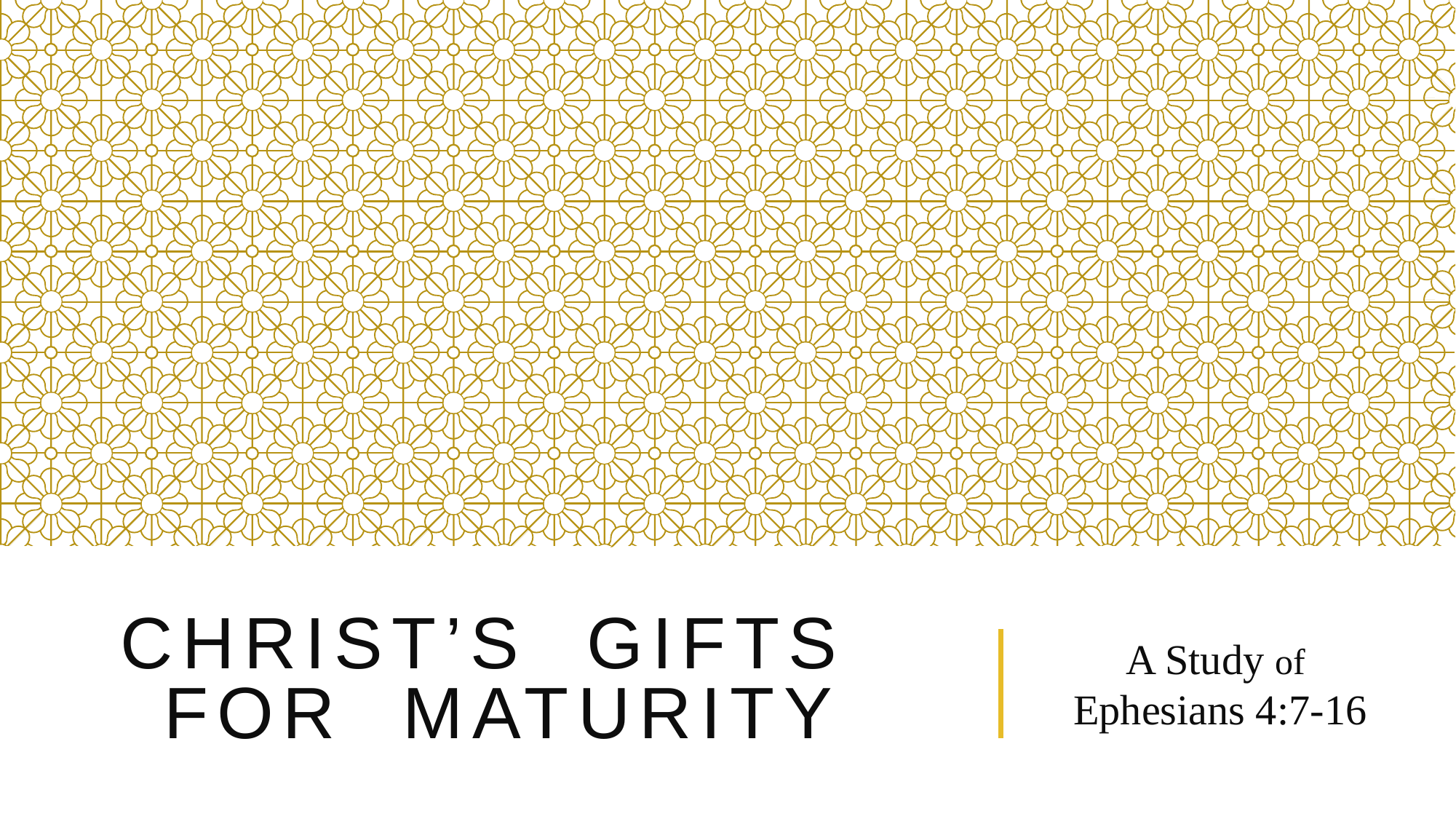

# Christ’s  Gifts For  maturity
A Study of
Ephesians 4:7-16